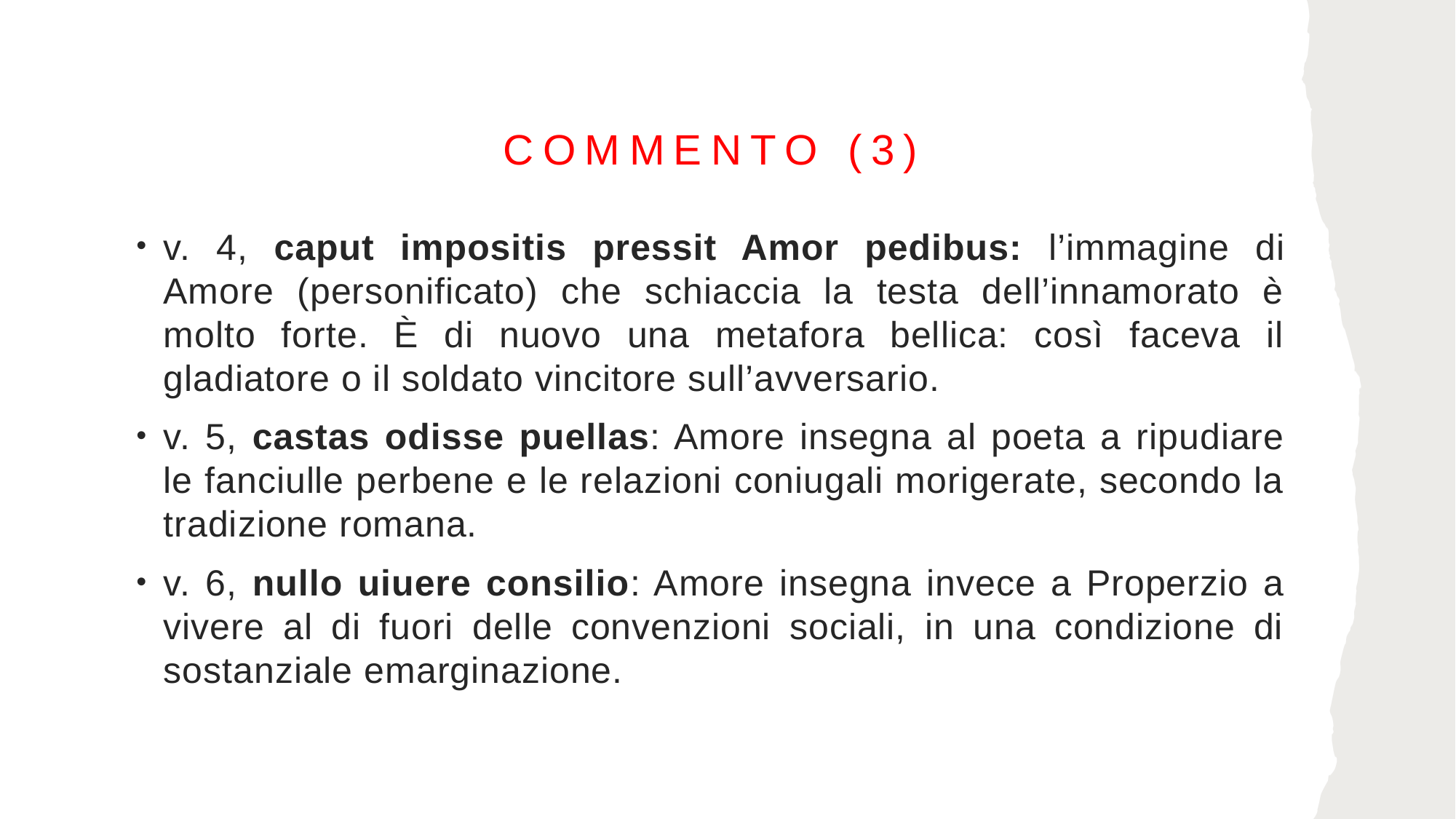

# Commento (3)
v. 4, caput impositis pressit Amor pedibus: l’immagine di Amore (personificato) che schiaccia la testa dell’innamorato è molto forte. È di nuovo una metafora bellica: così faceva il gladiatore o il soldato vincitore sull’avversario.
v. 5, castas odisse puellas: Amore insegna al poeta a ripudiare le fanciulle perbene e le relazioni coniugali morigerate, secondo la tradizione romana.
v. 6, nullo uiuere consilio: Amore insegna invece a Properzio a vivere al di fuori delle convenzioni sociali, in una condizione di sostanziale emarginazione.